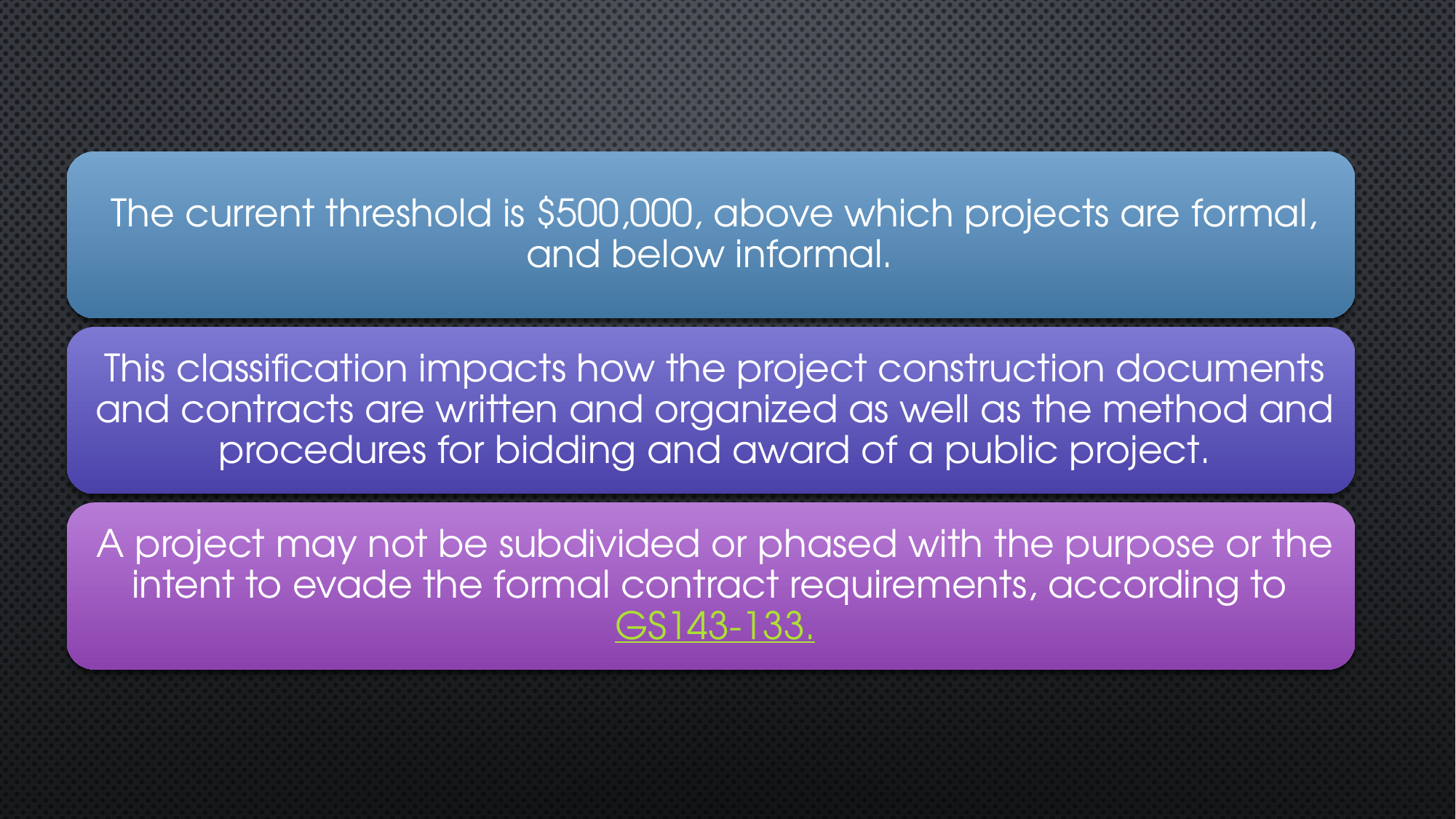

The current threshold is $500,000, above which projects are formal, and below informal.
This classification impacts how the project construction documents and contracts are written and organized as well as the method and procedures for bidding and award of a public project.
A project may not be subdivided or phased with the purpose or the intent to evade the formal contract requirements, according to GS143-133.